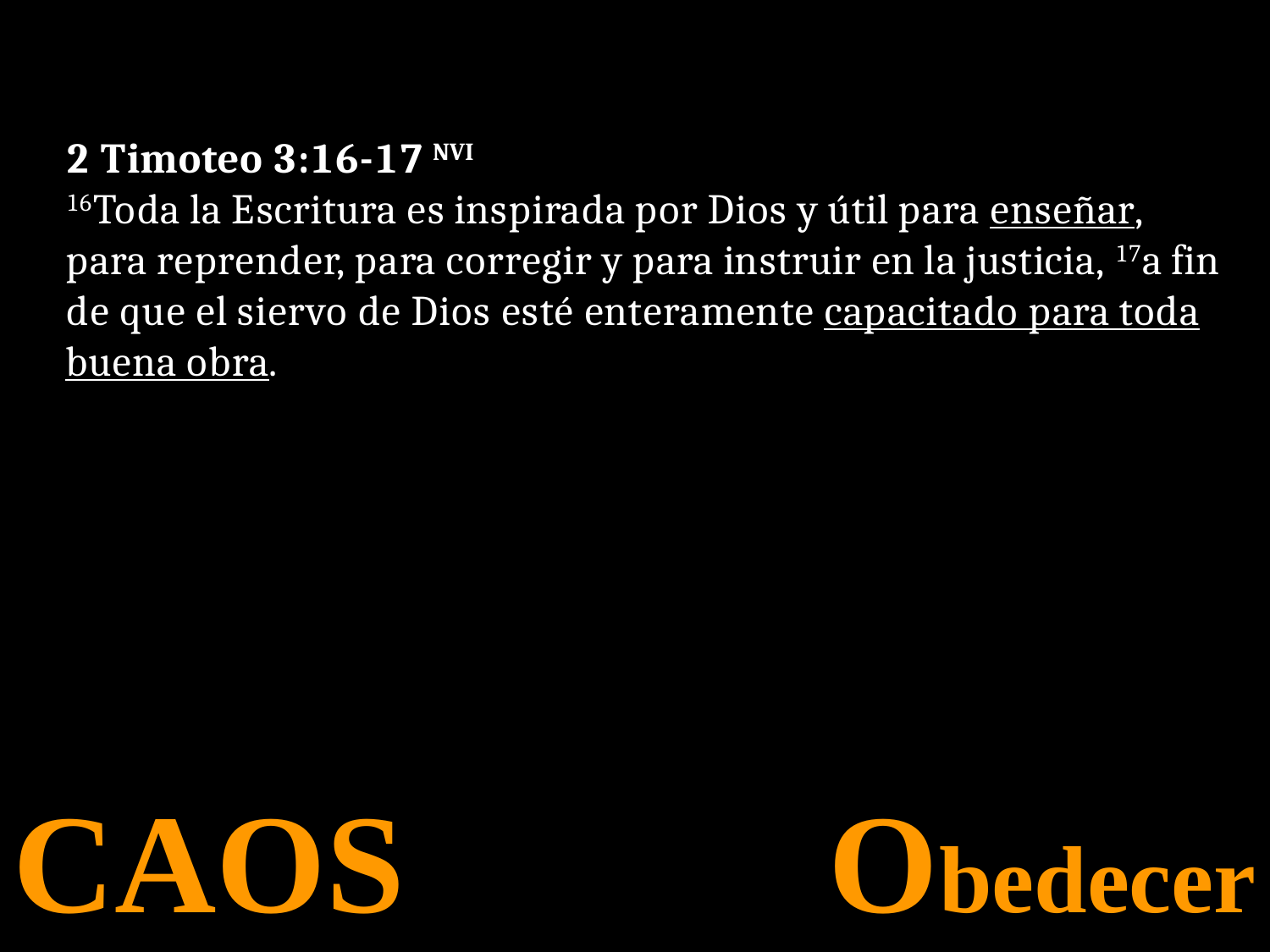

2 Timoteo 3:16-17 NVI
16Toda la Escritura es inspirada por Dios y útil para enseñar, para reprender, para corregir y para instruir en la justicia, 17a fin de que el siervo de Dios esté enteramente capacitado para toda buena obra.
CAOS            Obedecer